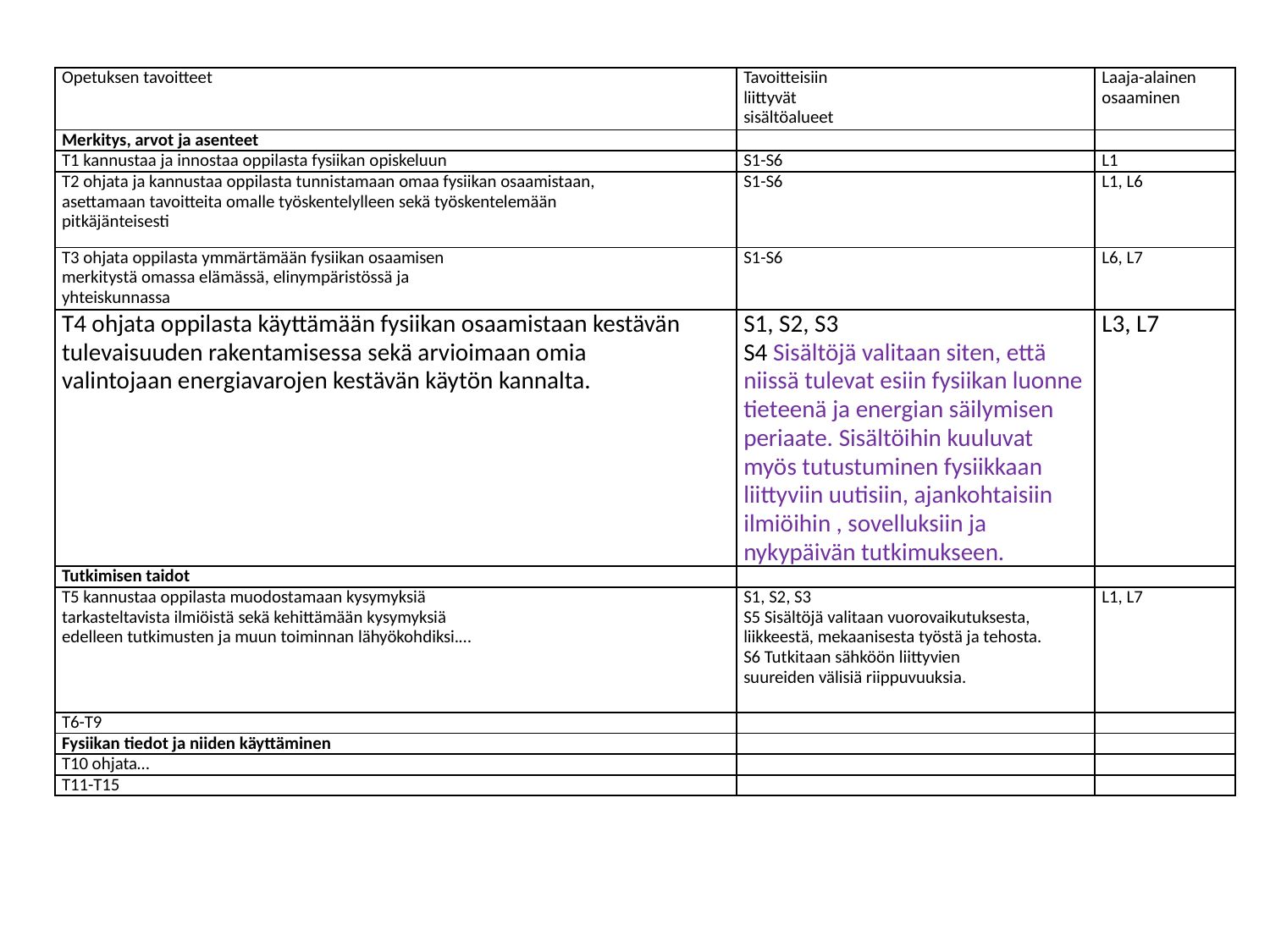

| Opetuksen tavoitteet | Tavoitteisiin liittyvät sisältöalueet | Laaja-alainen osaaminen |
| --- | --- | --- |
| Merkitys, arvot ja asenteet |  |  |
| T1 kannustaa ja innostaa oppilasta fysiikan opiskeluun | S1-S6 | L1 |
| T2 ohjata ja kannustaa oppilasta tunnistamaan omaa fysiikan osaamistaan, asettamaan tavoitteita omalle työskentelylleen sekä työskentelemään pitkäjänteisesti | S1-S6 | L1, L6 |
| T3 ohjata oppilasta ymmärtämään fysiikan osaamisen merkitystä omassa elämässä, elinympäristössä ja yhteiskunnassa | S1-S6 | L6, L7 |
| T4 ohjata oppilasta käyttämään fysiikan osaamistaan kestävän tulevaisuuden rakentamisessa sekä arvioimaan omia valintojaan energiavarojen kestävän käytön kannalta. | S1, S2, S3 S4 Sisältöjä valitaan siten, että niissä tulevat esiin fysiikan luonne tieteenä ja energian säilymisen periaate. Sisältöihin kuuluvat myös tutustuminen fysiikkaan liittyviin uutisiin, ajankohtaisiin ilmiöihin , sovelluksiin ja nykypäivän tutkimukseen. | L3, L7 |
| Tutkimisen taidot |  |  |
| T5 kannustaa oppilasta muodostamaan kysymyksiä tarkasteltavista ilmiöistä sekä kehittämään kysymyksiä edelleen tutkimusten ja muun toiminnan lähyökohdiksi.… | S1, S2, S3 S5 Sisältöjä valitaan vuorovaikutuksesta, liikkeestä, mekaanisesta työstä ja tehosta. S6 Tutkitaan sähköön liittyvien suureiden välisiä riippuvuuksia. | L1, L7 |
| T6-T9 |  |  |
| Fysiikan tiedot ja niiden käyttäminen |  |  |
| T10 ohjata… |  |  |
| T11-T15 |  |  |